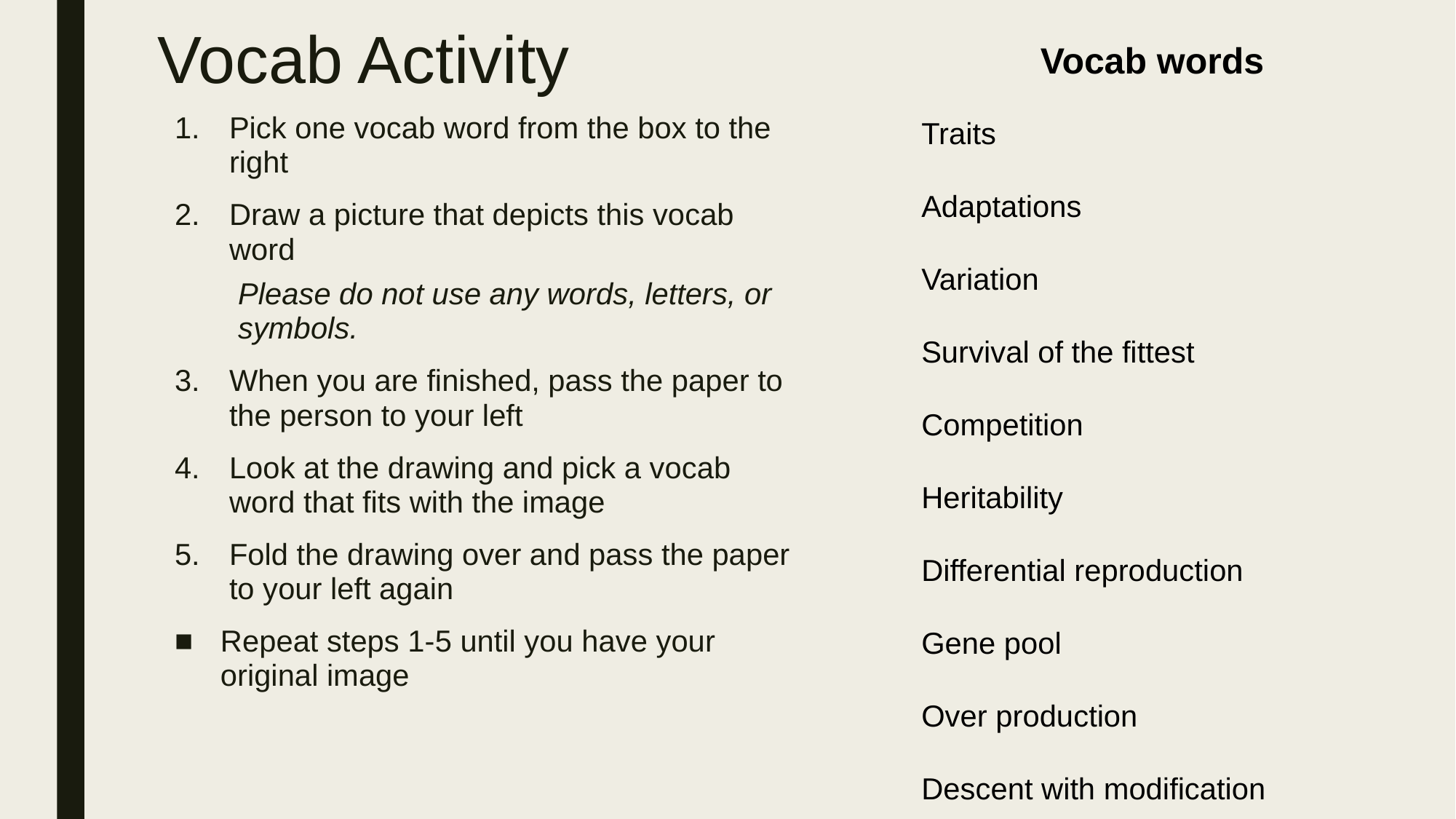

# Vocab Activity
Vocab words

Traits

Adaptations

Variation

Survival of the fittest

Competition

Heritability

Differential reproduction

Gene pool

Over production

Descent with modification
Pick one vocab word from the box to the right
Draw a picture that depicts this vocab word
Please do not use any words, letters, or symbols.
When you are finished, pass the paper to the person to your left
Look at the drawing and pick a vocab word that fits with the image
Fold the drawing over and pass the paper to your left again
Repeat steps 1-5 until you have your original image